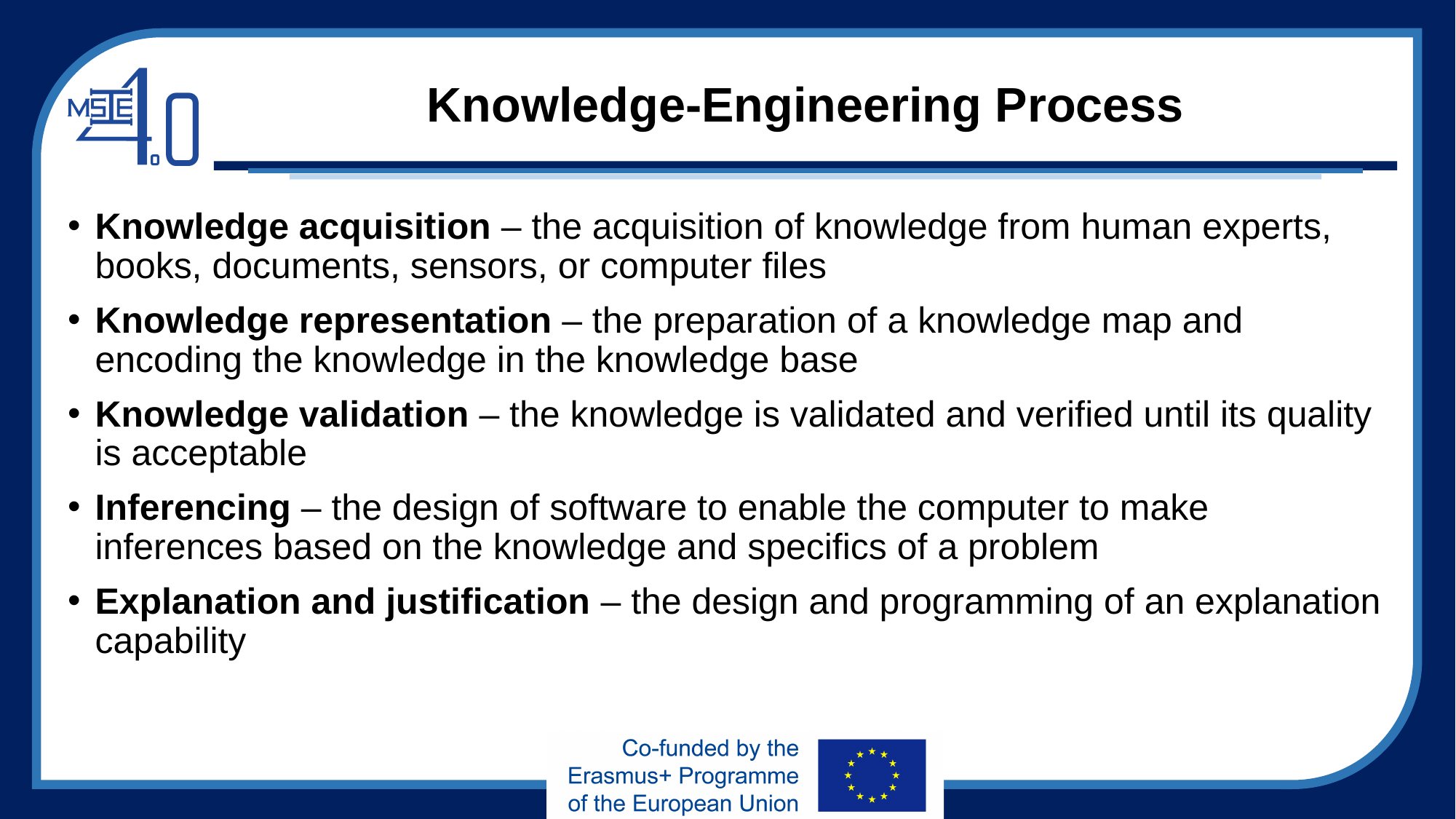

# Knowledge-Engineering Process
Knowledge acquisition – the acquisition of knowledge from human experts, books, documents, sensors, or computer files
Knowledge representation – the preparation of a knowledge map and encoding the knowledge in the knowledge base
Knowledge validation – the knowledge is validated and verified until its quality is acceptable
Inferencing – the design of software to enable the computer to make inferences based on the knowledge and specifics of a problem
Explanation and justification – the design and programming of an explanation capability